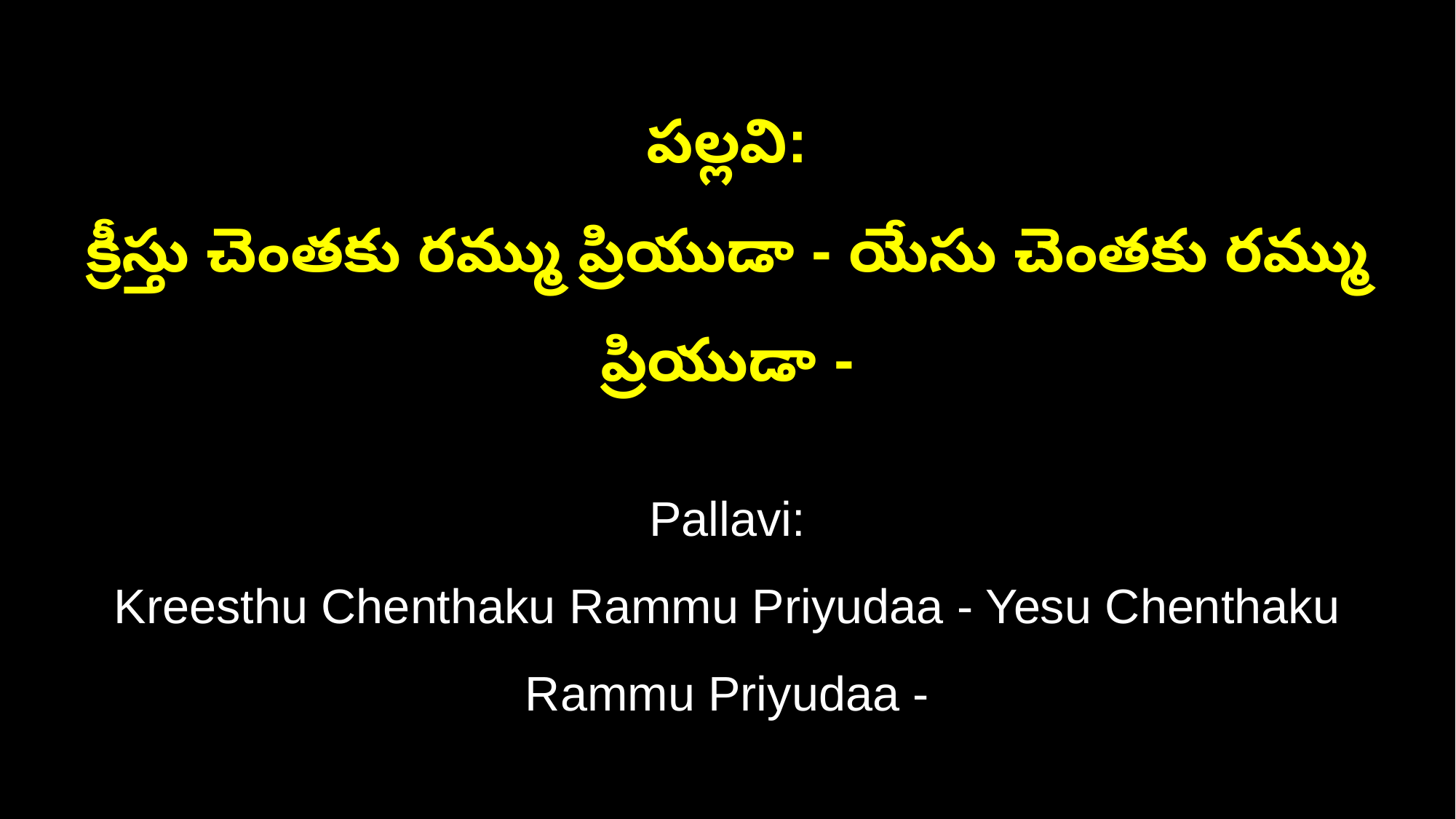

పల్లవి:
క్రీస్తు చెంతకు రమ్ము ప్రియుడా - యేసు చెంతకు రమ్ము ప్రియుడా -
Pallavi:
Kreesthu Chenthaku Rammu Priyudaa - Yesu Chenthaku Rammu Priyudaa -